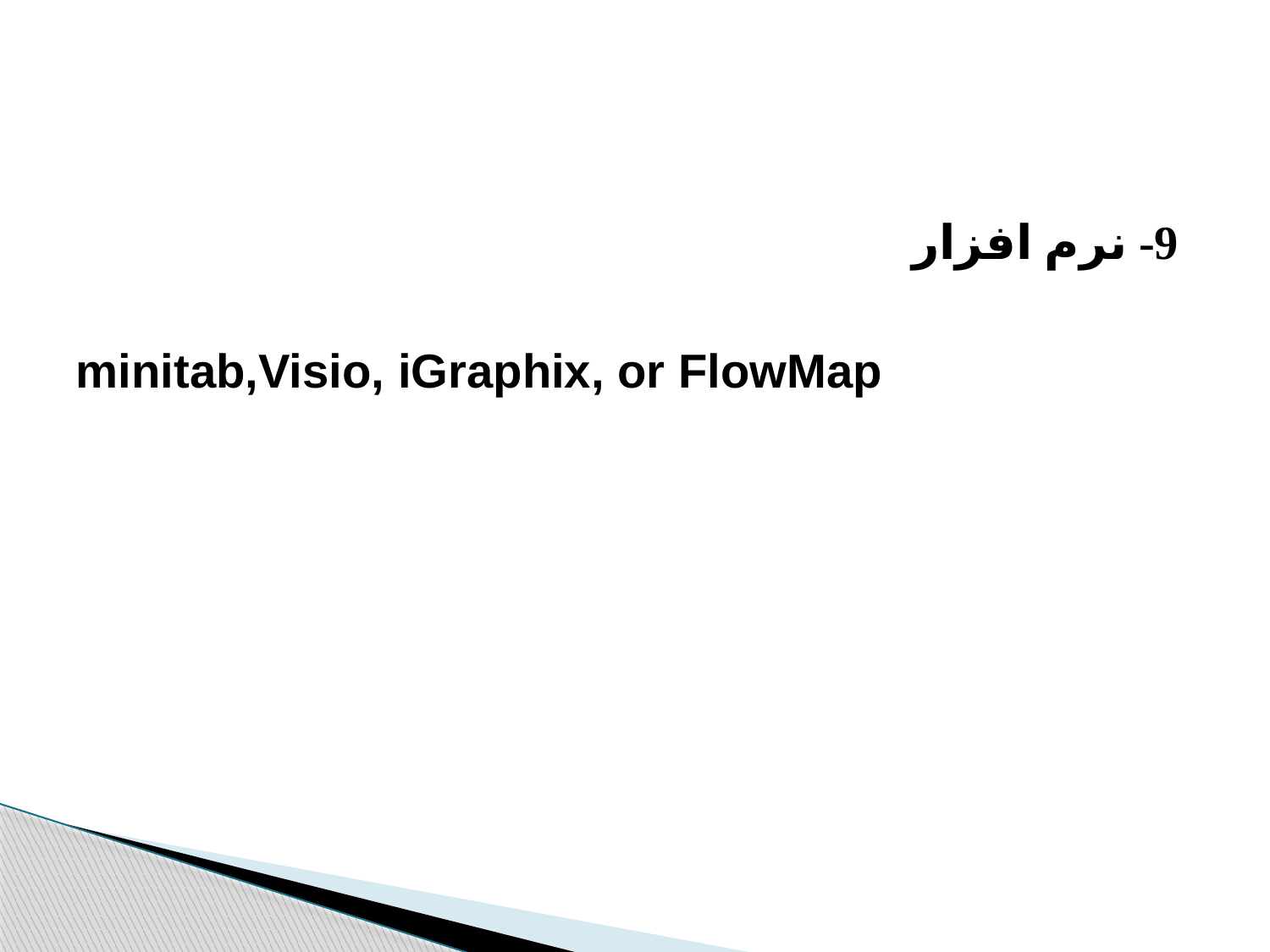

#
9- نرم افزار

minitab,Visio, iGraphix, or FlowMap